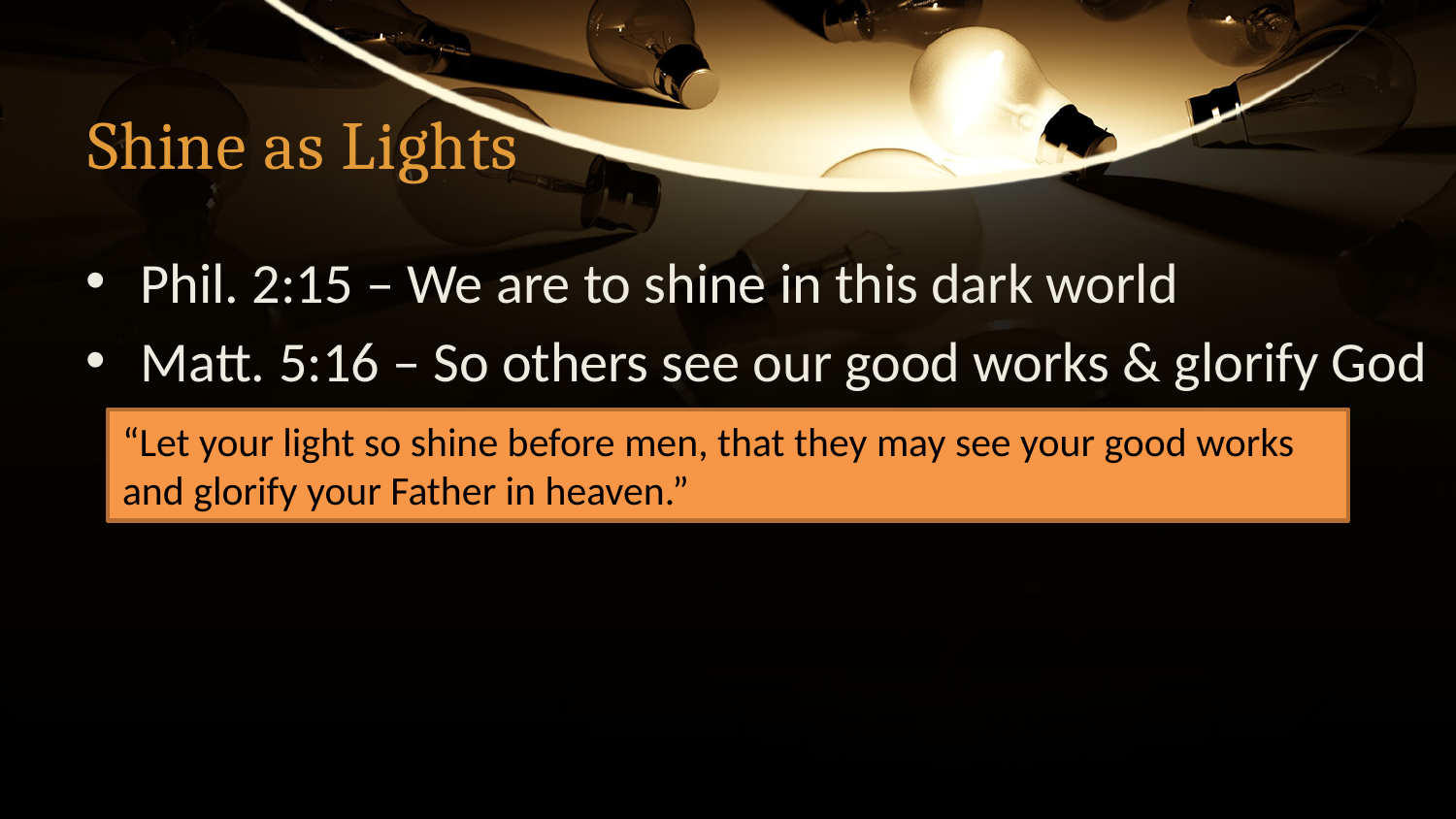

# Shine as Lights
Phil. 2:15 – We are to shine in this dark world
Matt. 5:16 – So others see our good works & glorify God
“Let your light so shine before men, that they may see your good works and glorify your Father in heaven.”